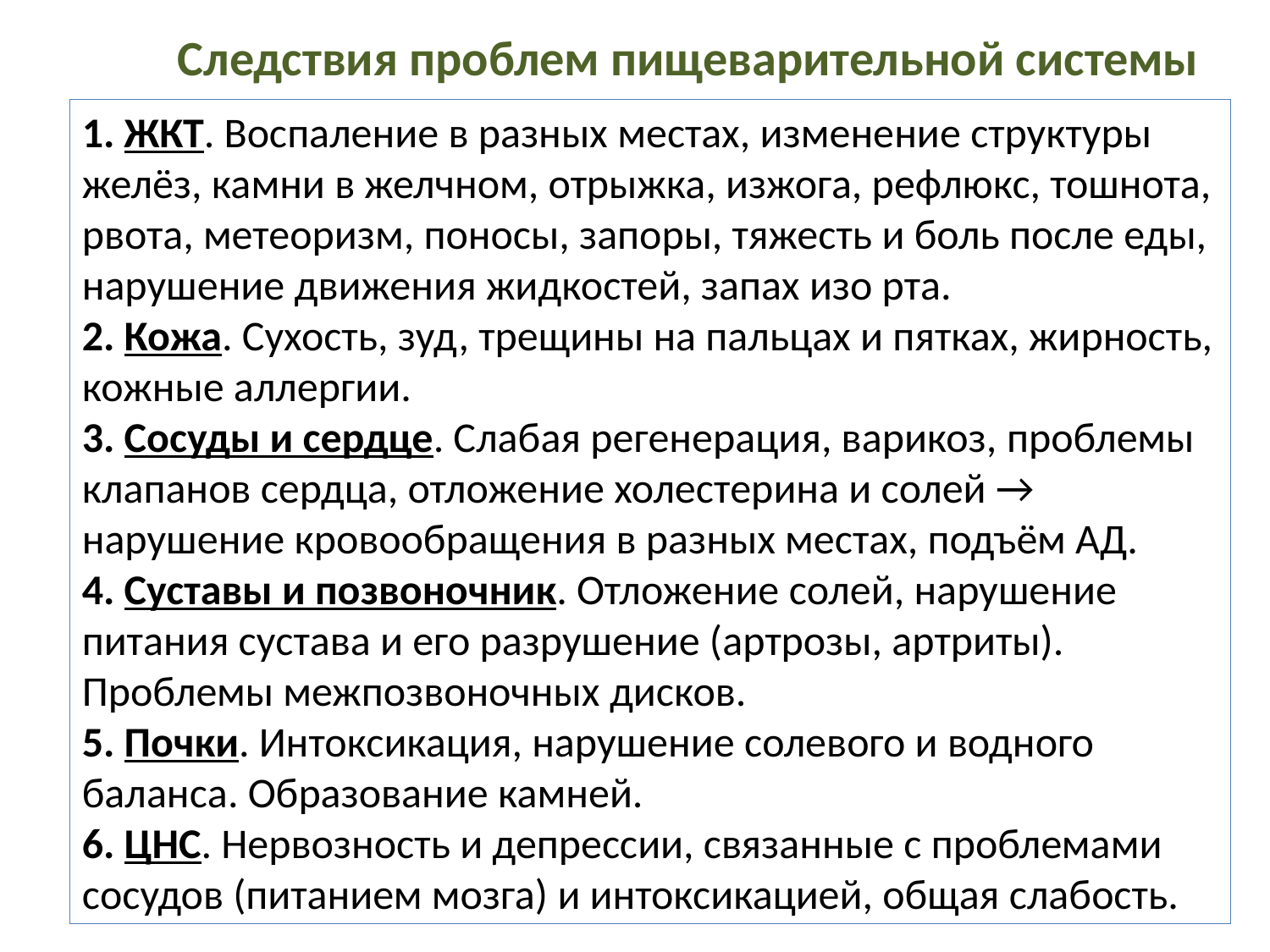

Следствия проблем пищеварительной системы
1. ЖКТ. Воспаление в разных местах, изменение структуры желёз, камни в желчном, отрыжка, изжога, рефлюкс, тошнота, рвота, метеоризм, поносы, запоры, тяжесть и боль после еды, нарушение движения жидкостей, запах изо рта.
2. Кожа. Сухость, зуд, трещины на пальцах и пятках, жирность, кожные аллергии.
3. Сосуды и сердце. Слабая регенерация, варикоз, проблемы клапанов сердца, отложение холестерина и солей → нарушение кровообращения в разных местах, подъём АД.
4. Суставы и позвоночник. Отложение солей, нарушение питания сустава и его разрушение (артрозы, артриты). Проблемы межпозвоночных дисков.
5. Почки. Интоксикация, нарушение солевого и водного баланса. Образование камней.
6. ЦНС. Нервозность и депрессии, связанные с проблемами сосудов (питанием мозга) и интоксикацией, общая слабость.